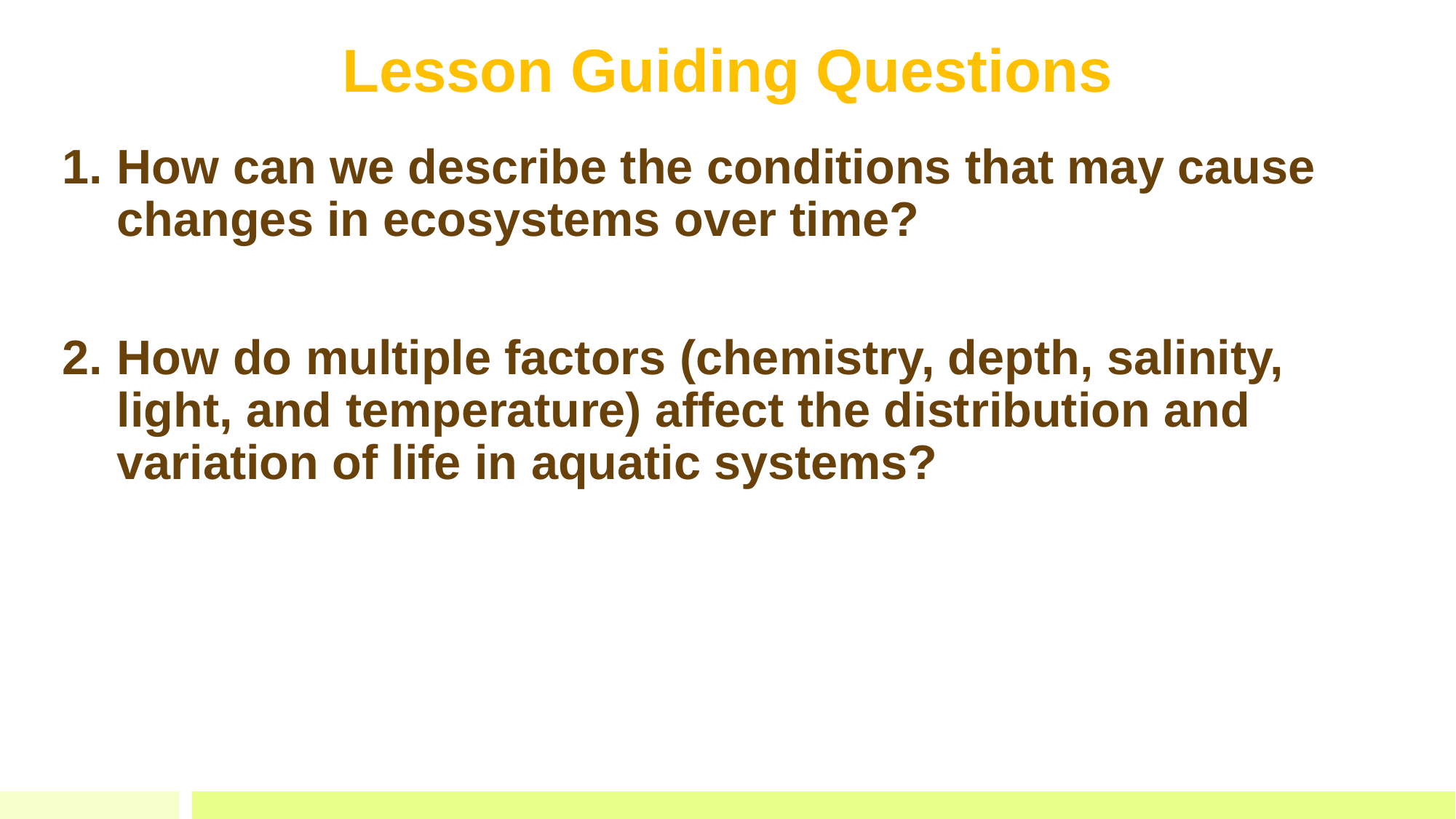

# Lesson Guiding Questions
How can we describe the conditions that may cause changes in ecosystems over time?

How do multiple factors (chemistry, depth, salinity, light, and temperature) affect the distribution and variation of life in aquatic systems?